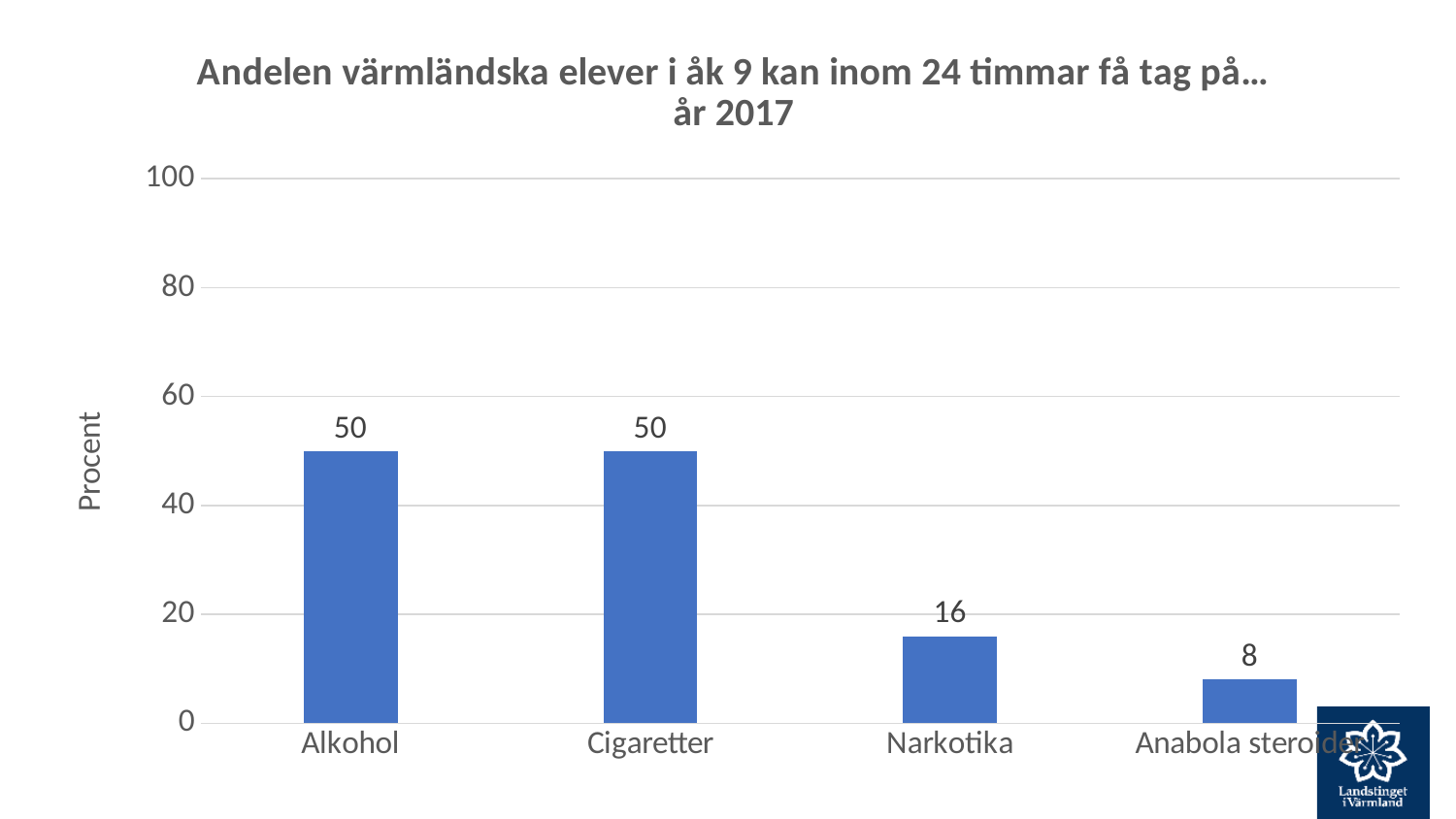

### Chart: Andelen värmländska elever i åk 9 kan inom 24 timmar få tag på…
år 2017

| Category |  |
|---|---|
| Alkohol | 50.0 |
| Cigaretter | 50.0 |
| Narkotika | 16.0 |
| Anabola steroider | 8.0 |